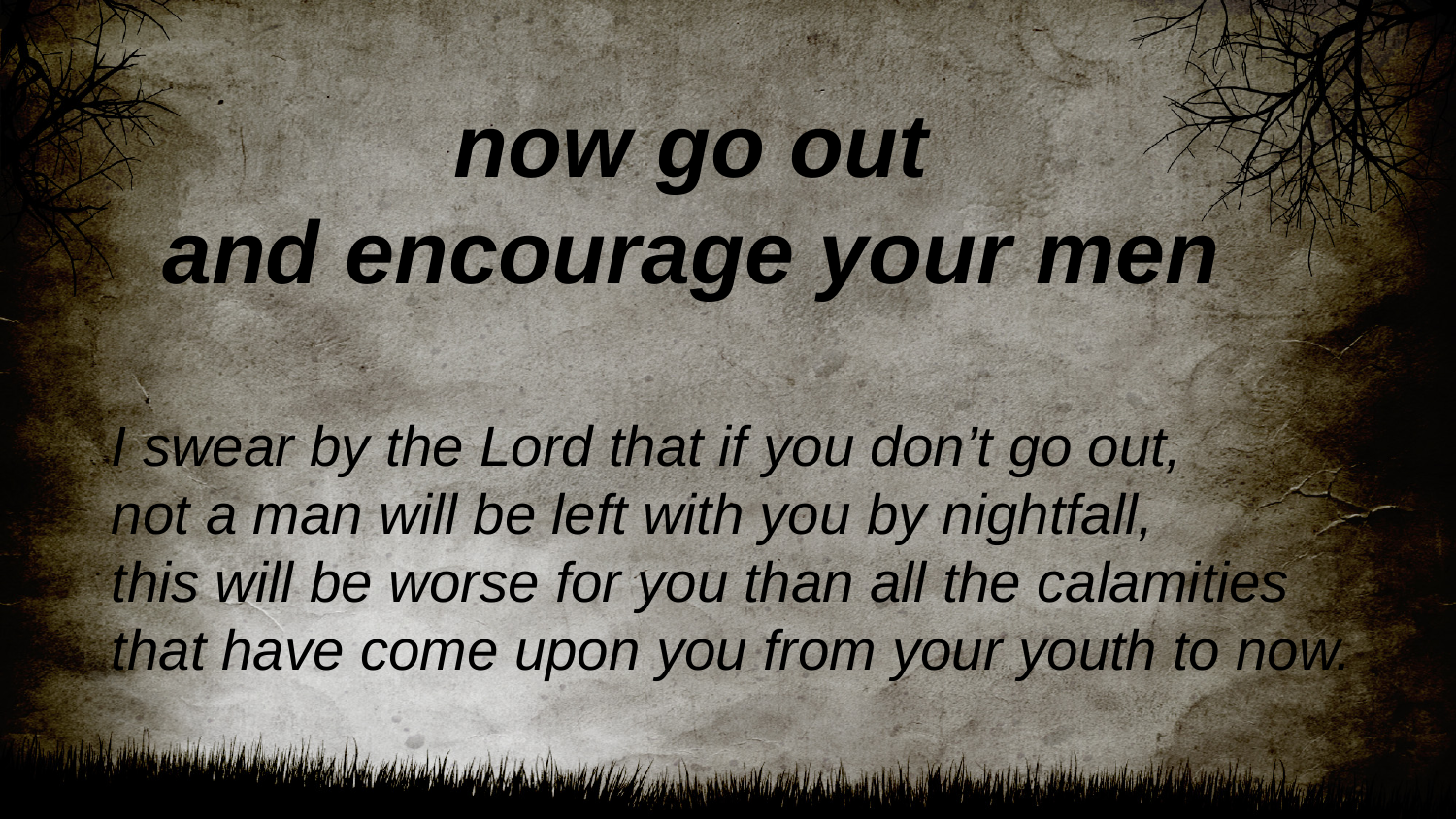

# now go out and encourage your men
I swear by the Lord that if you don’t go out,
not a man will be left with you by nightfall,
this will be worse for you than all the calamities
that have come upon you from your youth to now.